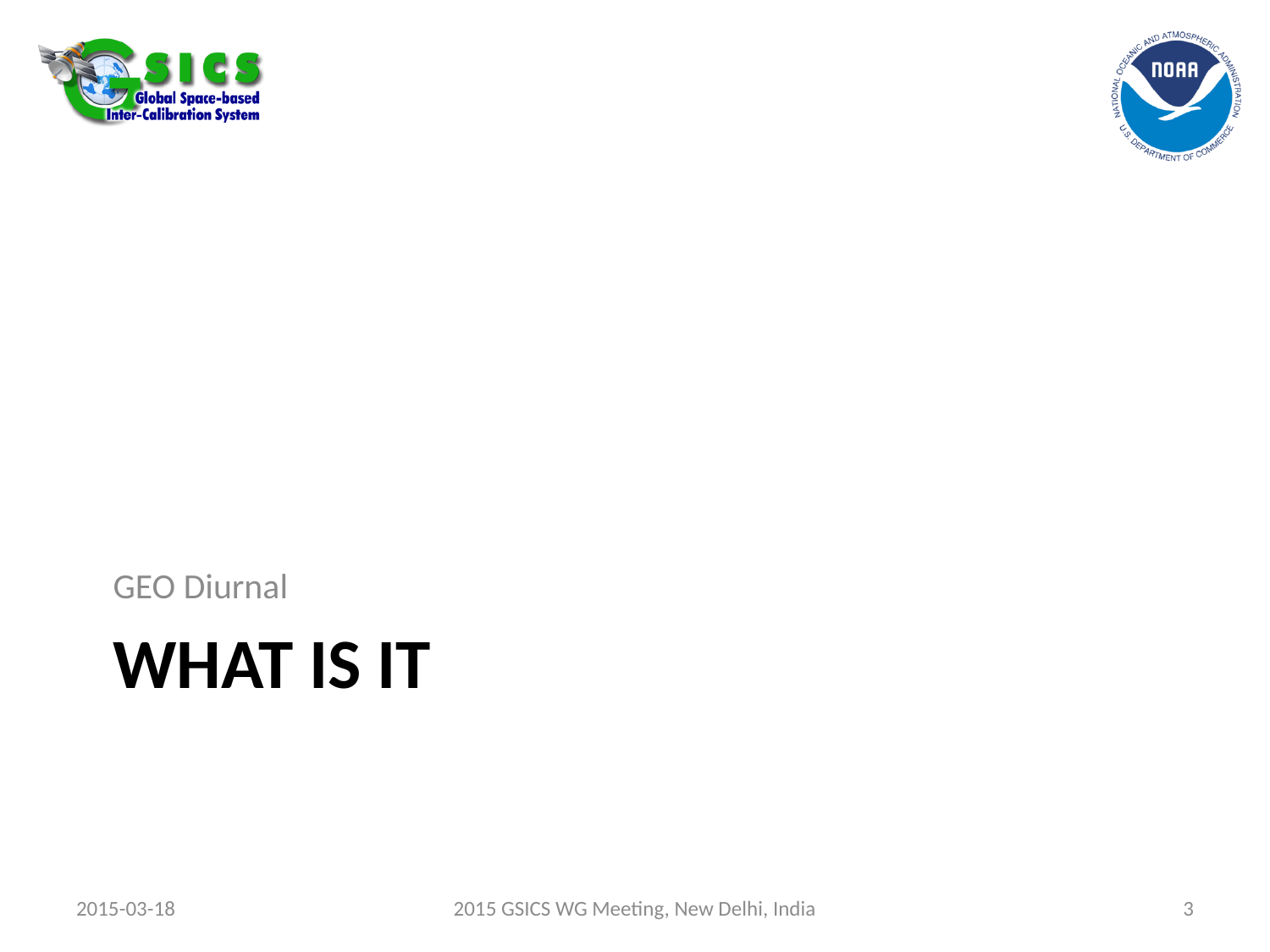

GEO Diurnal
# What is it
2015-03-18
2015 GSICS WG Meeting, New Delhi, India
3